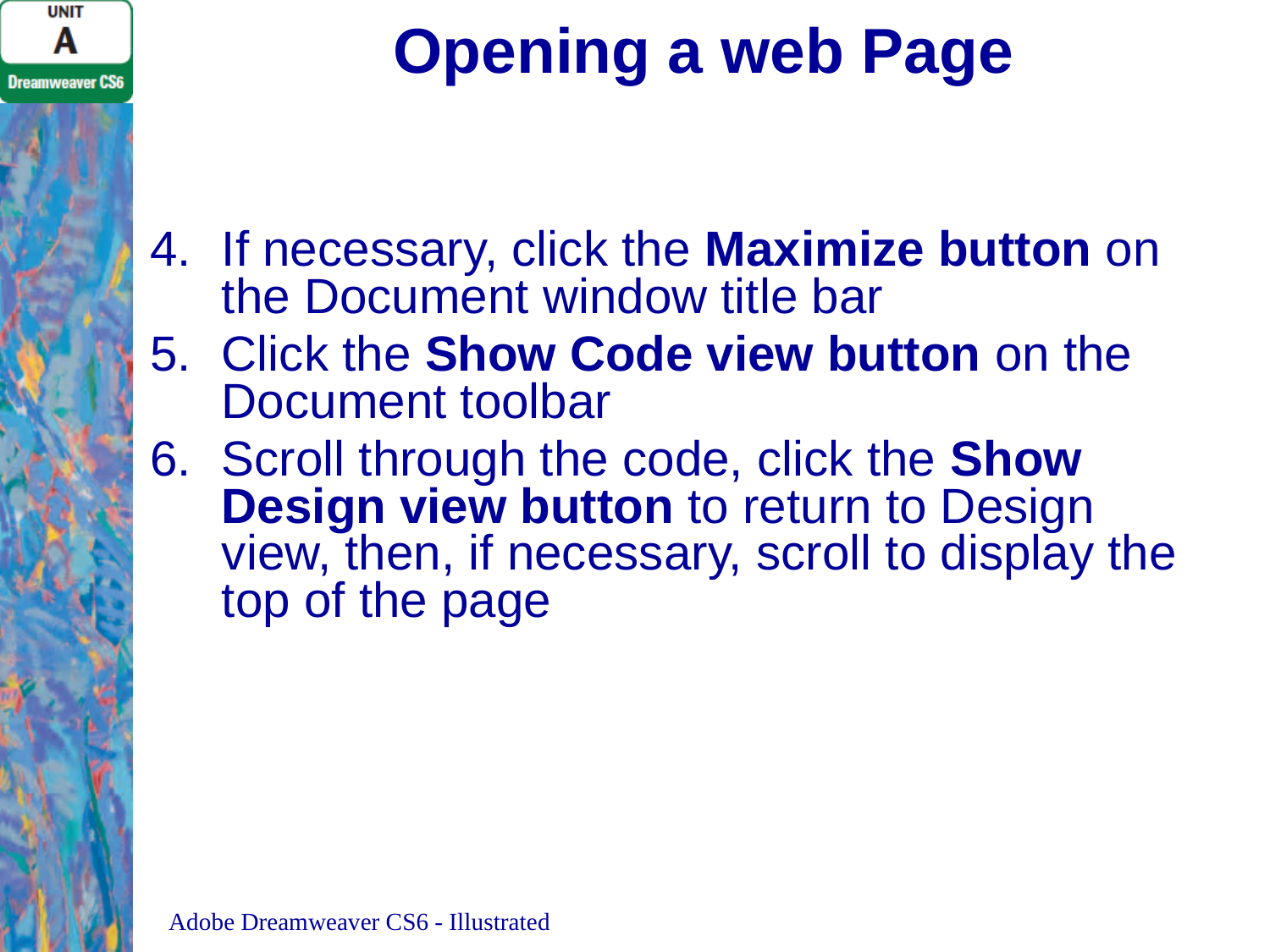

# Opening a web Page
If necessary, click the Maximize button on the Document window title bar
Click the Show Code view button on the Document toolbar
Scroll through the code, click the Show Design view button to return to Design view, then, if necessary, scroll to display the top of the page
Adobe Dreamweaver CS6 - Illustrated